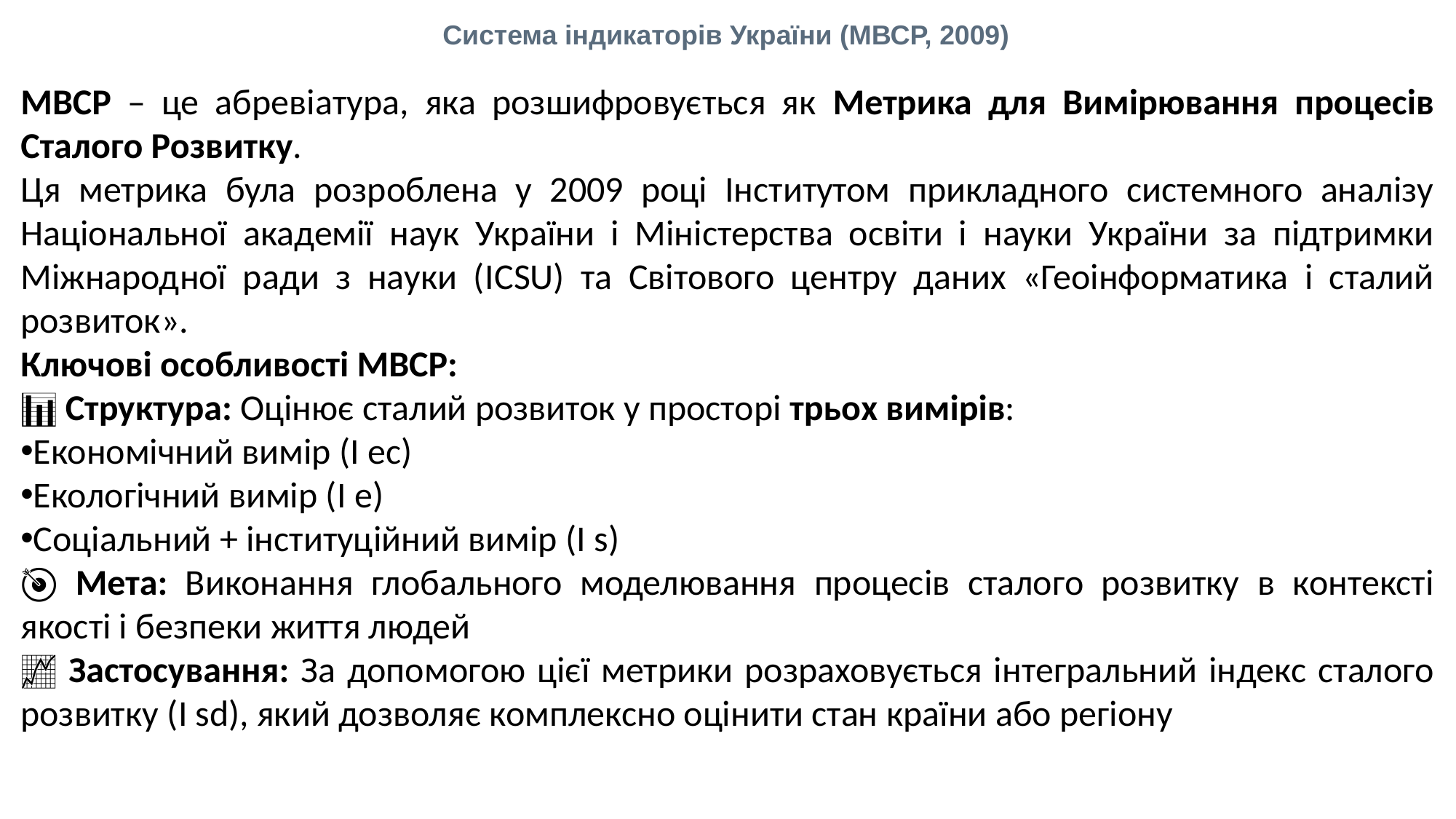

Система індикаторів України (МВСР, 2009)
МВСР – це абревіатура, яка розшифровується як Метрика для Вимірювання процесів Сталого Розвитку.
Ця метрика була розроблена у 2009 році Інститутом прикладного системного аналізу Національної академії наук України і Міністерства освіти і науки України за підтримки Міжнародної ради з науки (ICSU) та Світового центру даних «Геоінформатика і сталий розвиток».
Ключові особливості МВСР:
📊 Структура: Оцінює сталий розвиток у просторі трьох вимірів:
Економічний вимір (I ec)
Екологічний вимір (I e)
Соціальний + інституційний вимір (I s)
🎯 Мета: Виконання глобального моделювання процесів сталого розвитку в контексті якості і безпеки життя людей
📈 Застосування: За допомогою цієї метрики розраховується інтегральний індекс сталого розвитку (I sd), який дозволяє комплексно оцінити стан країни або регіону